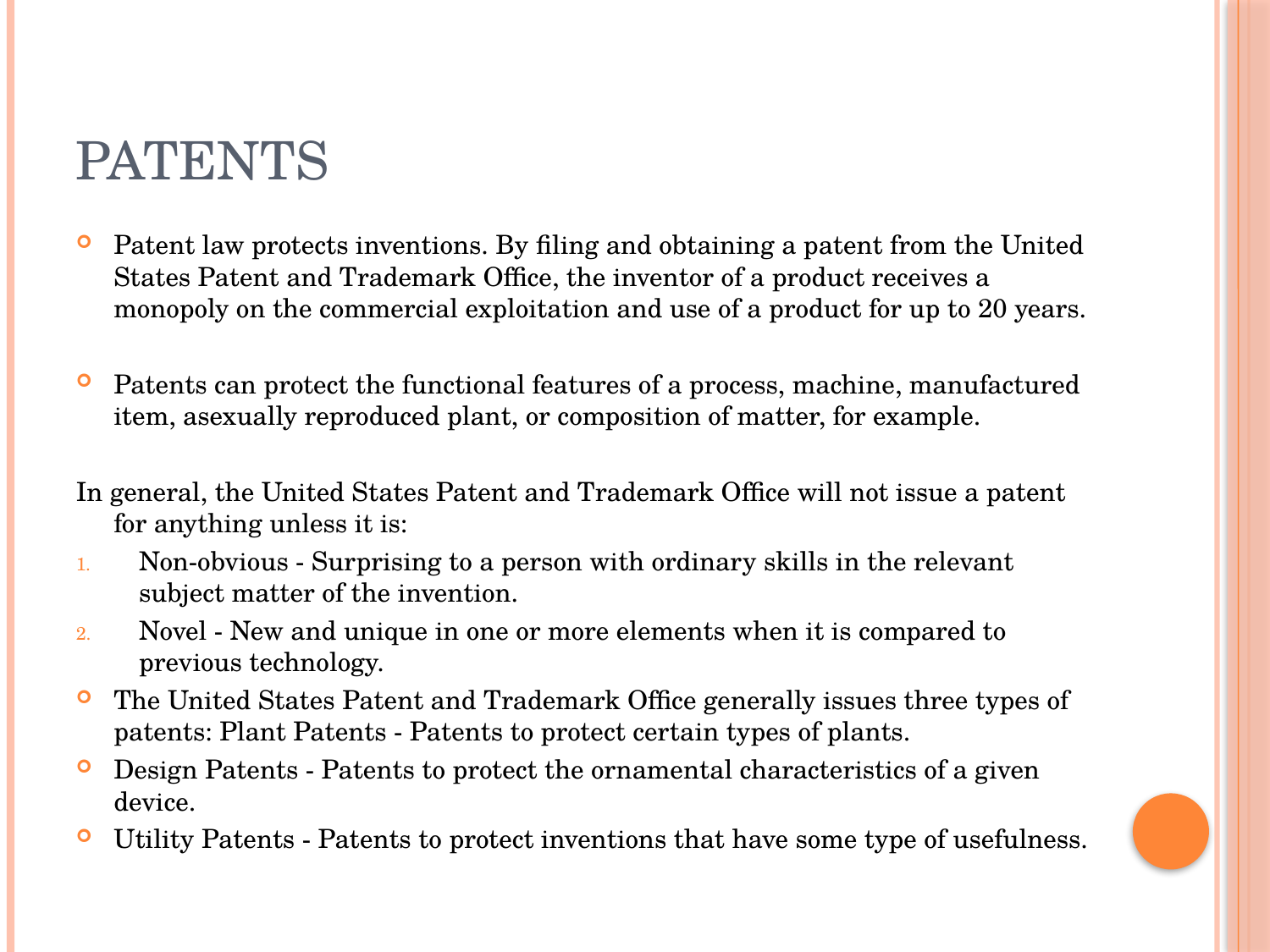

# Patents
Patent law protects inventions. By filing and obtaining a patent from the United States Patent and Trademark Office, the inventor of a product receives a monopoly on the commercial exploitation and use of a product for up to 20 years.

Patents can protect the functional features of a process, machine, manufactured item, asexually reproduced plant, or composition of matter, for example.

In general, the United States Patent and Trademark Office will not issue a patent for anything unless it is:
Non-obvious - Surprising to a person with ordinary skills in the relevant subject matter of the invention.
Novel - New and unique in one or more elements when it is compared to previous technology.
The United States Patent and Trademark Office generally issues three types of patents: Plant Patents - Patents to protect certain types of plants.
Design Patents - Patents to protect the ornamental characteristics of a given device.
Utility Patents - Patents to protect inventions that have some type of usefulness.